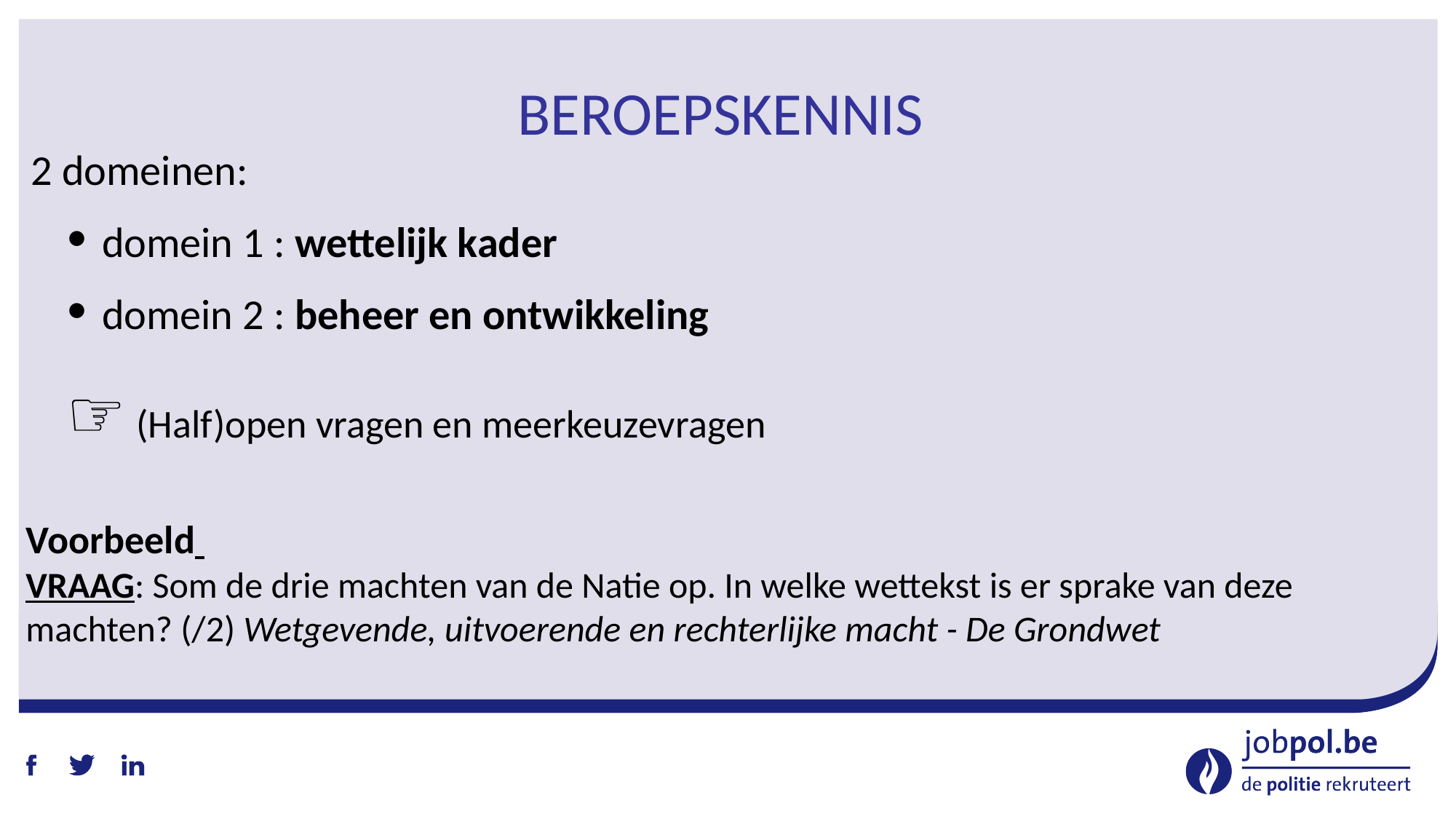

# Beroepskennis
2 domeinen:
 domein 1 : wettelijk kader
 domein 2 : beheer en ontwikkeling
☞ (Half)open vragen en meerkeuzevragen
Voorbeeld
VRAAG: Som de drie machten van de Natie op. In welke wettekst is er sprake van deze machten? (/2) Wetgevende, uitvoerende en rechterlijke macht - De Grondwet